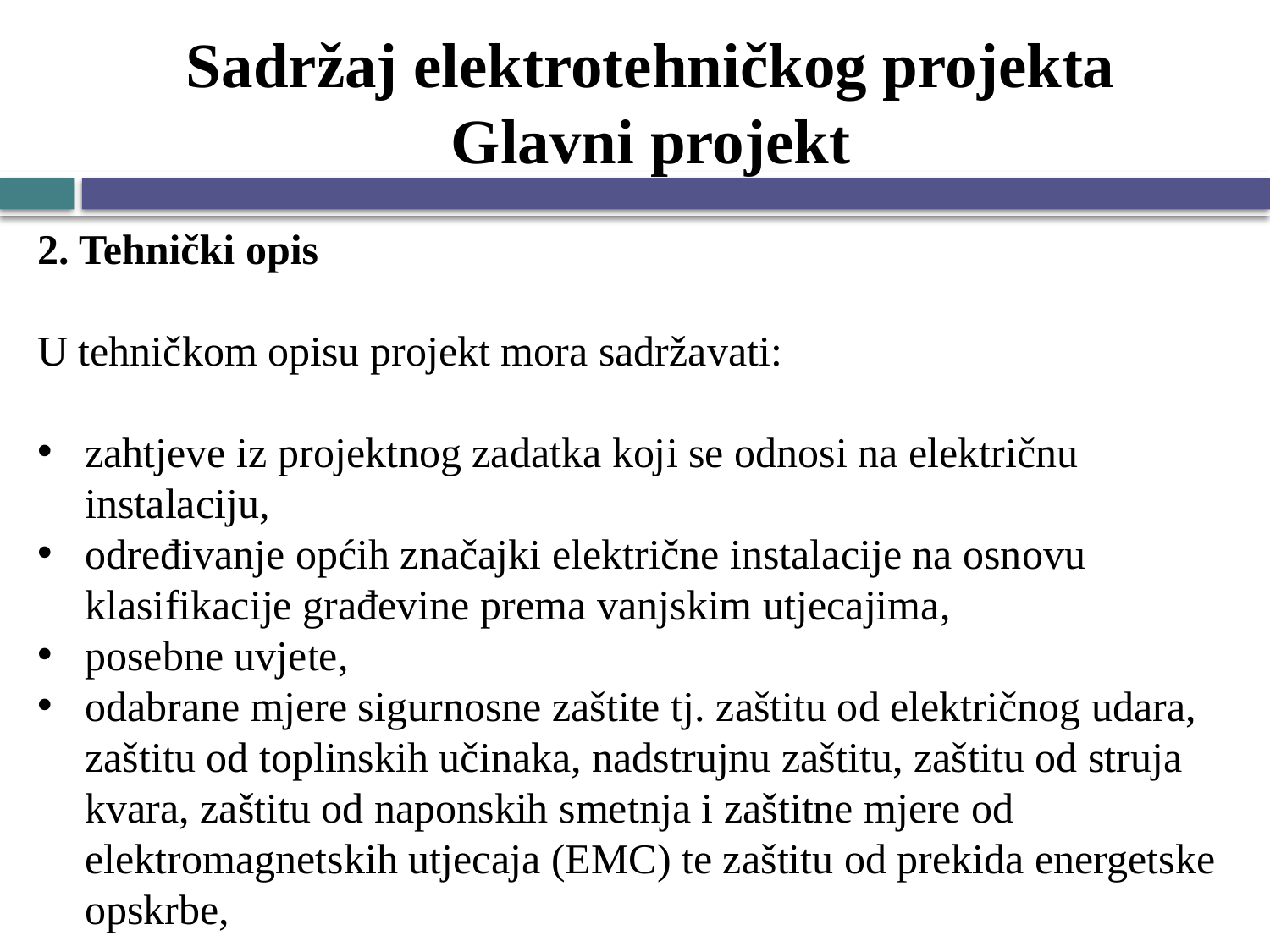

# Sadržaj elektrotehničkog projekta Glavni projekt
2. Tehnički opis

U tehničkom opisu projekt mora sadržavati:

zahtjeve iz projektnog zadatka koji se odnosi na električnu instalaciju,
određivanje općih značajki električne instalacije na osnovu klasifikacije građevine prema vanjskim utjecajima,
posebne uvjete,
odabrane mjere sigurnosne zaštite tj. zaštitu od električnog udara, zaštitu od toplinskih učinaka, nadstrujnu zaštitu, zaštitu od struja kvara, zaštitu od naponskih smetnja i zaštitne mjere od elektromagnetskih utjecaja (EMC) te zaštitu od prekida energetske opskrbe,